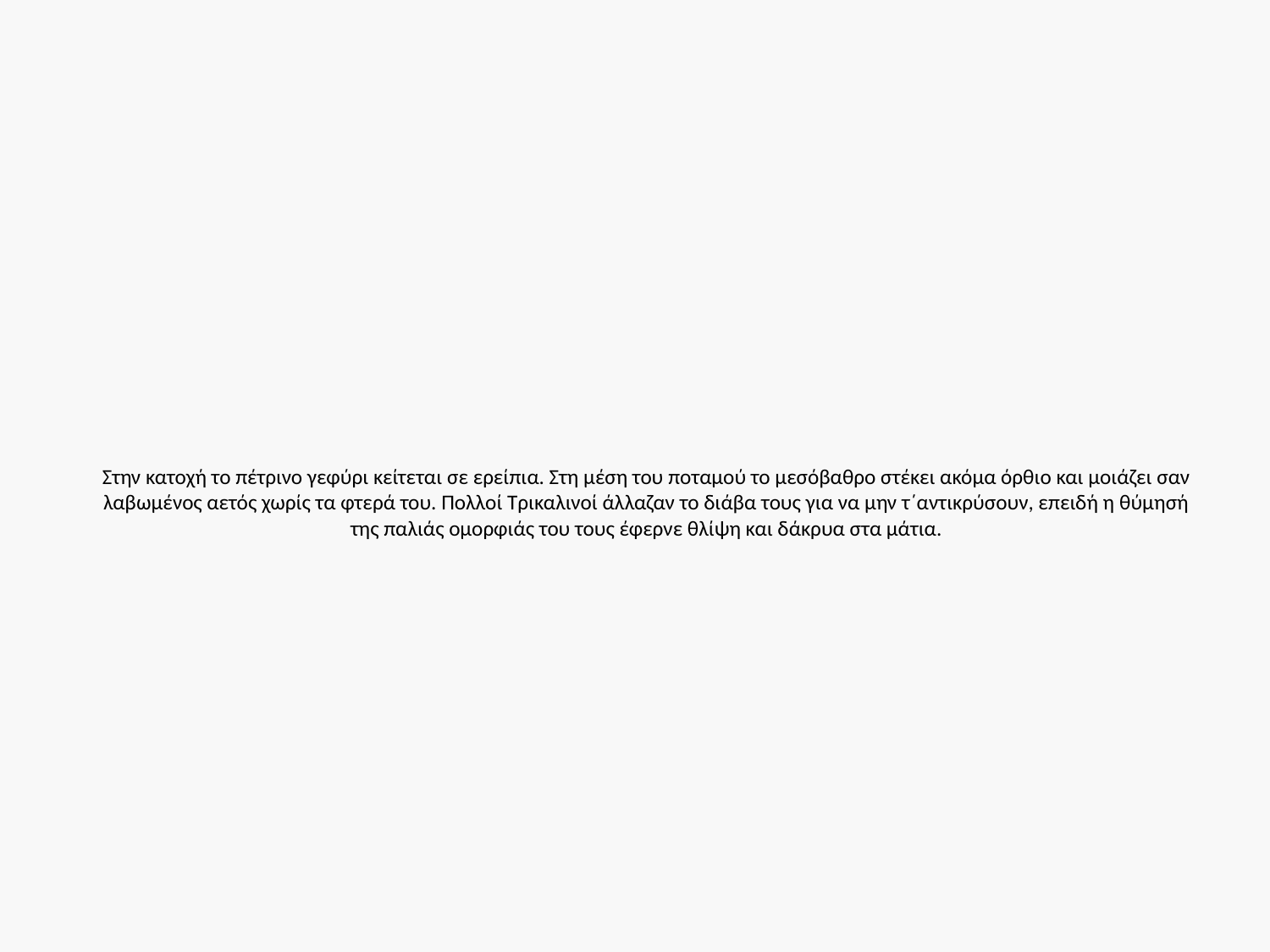

# Στην κατοχή το πέτρινο γεφύρι κείτεται σε ερείπια. Στη μέση του ποταμού το μεσόβαθρο στέκει ακόμα όρθιο και μοιάζει σαν λαβωμένος αετός χωρίς τα φτερά του. Πολλοί Τρικαλινοί άλλαζαν το διάβα τους για να μην τ΄αντικρύσουν, επειδή η θύμησή της παλιάς ομορφιάς του τους έφερνε θλίψη και δάκρυα στα μάτια.